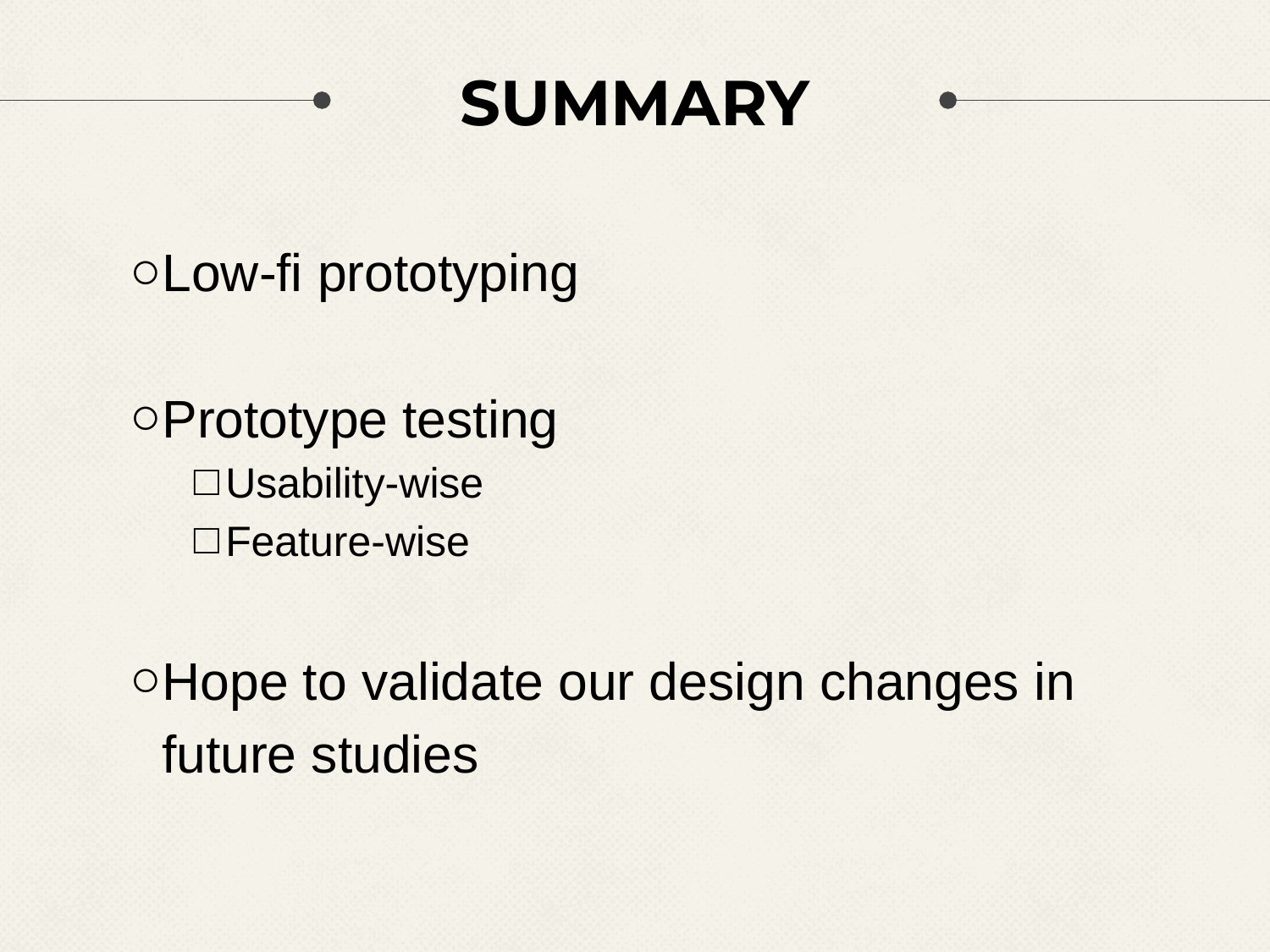

# SUMMARY
Low-fi prototyping

Prototype testing
Usability-wise
Feature-wise

Hope to validate our design changes in future studies